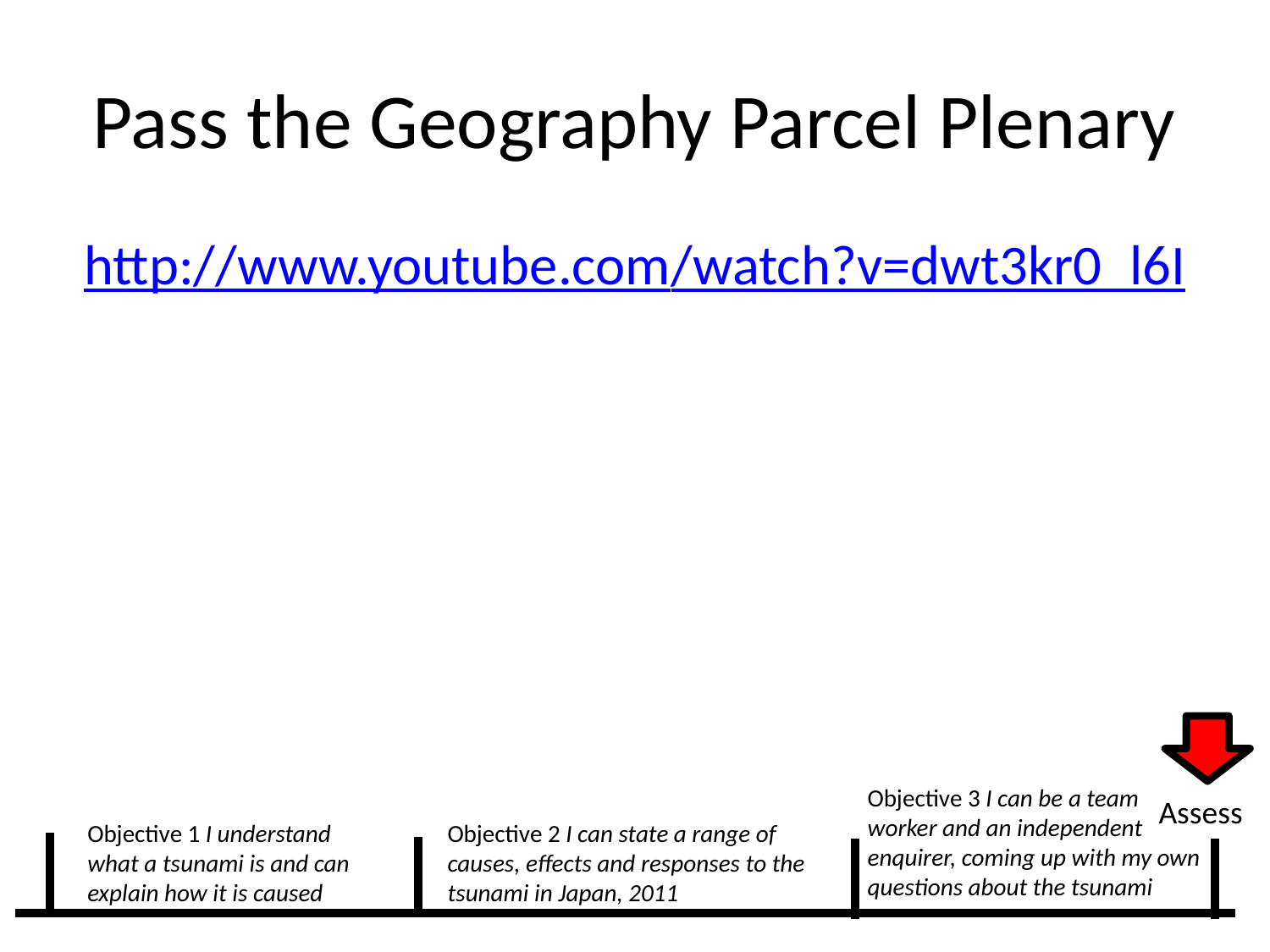

# Pass the Geography Parcel Plenary
http://www.youtube.com/watch?v=dwt3kr0_l6I

Objective 3 I can be a team worker and an independent enquirer, coming up with my own questions about the tsunami
Assess
Objective 1 I understand what a tsunami is and can explain how it is caused
Objective 2 I can state a range of causes, effects and responses to the tsunami in Japan, 2011